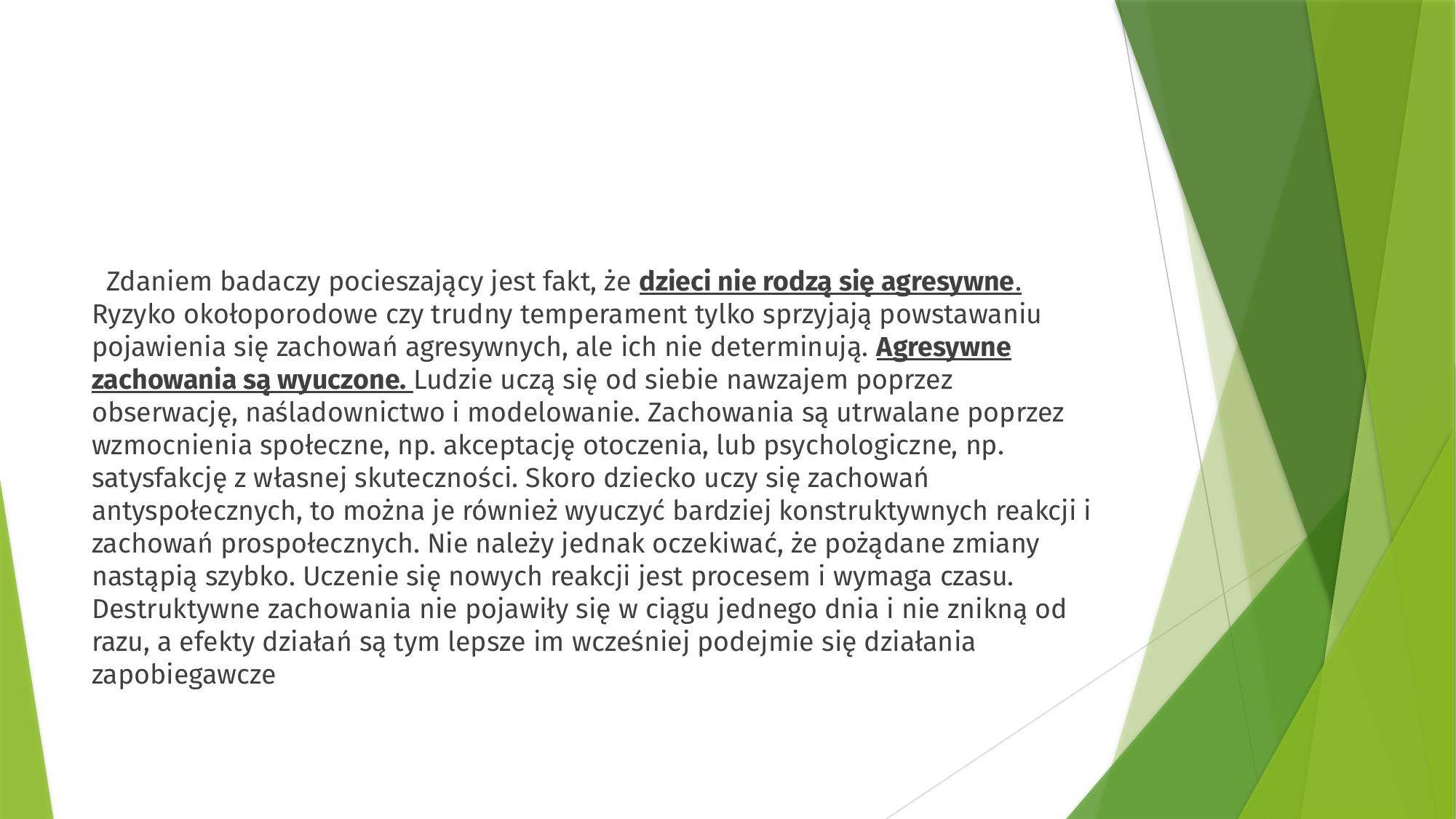

#
  Zdaniem badaczy pocieszający jest fakt, że dzieci nie rodzą się agresywne. Ryzyko okołoporodowe czy trudny temperament tylko sprzyjają powstawaniu pojawienia się zachowań agresywnych, ale ich nie determinują. Agresywne zachowania są wyuczone. Ludzie uczą się od siebie nawzajem poprzez obserwację, naśladownictwo i modelowanie. Zachowania są utrwalane poprzez wzmocnienia społeczne, np. akceptację otoczenia, lub psychologiczne, np.
satysfakcję z własnej skuteczności. Skoro dziecko uczy się zachowań antyspołecznych, to można je również wyuczyć bardziej konstruktywnych reakcji i zachowań prospołecznych. Nie należy jednak oczekiwać, że pożądane zmiany nastąpią szybko. Uczenie się nowych reakcji jest procesem i wymaga czasu. Destruktywne zachowania nie pojawiły się w ciągu jednego dnia i nie znikną od razu, a efekty działań są tym lepsze im wcześniej podejmie się działania zapobiegawcze